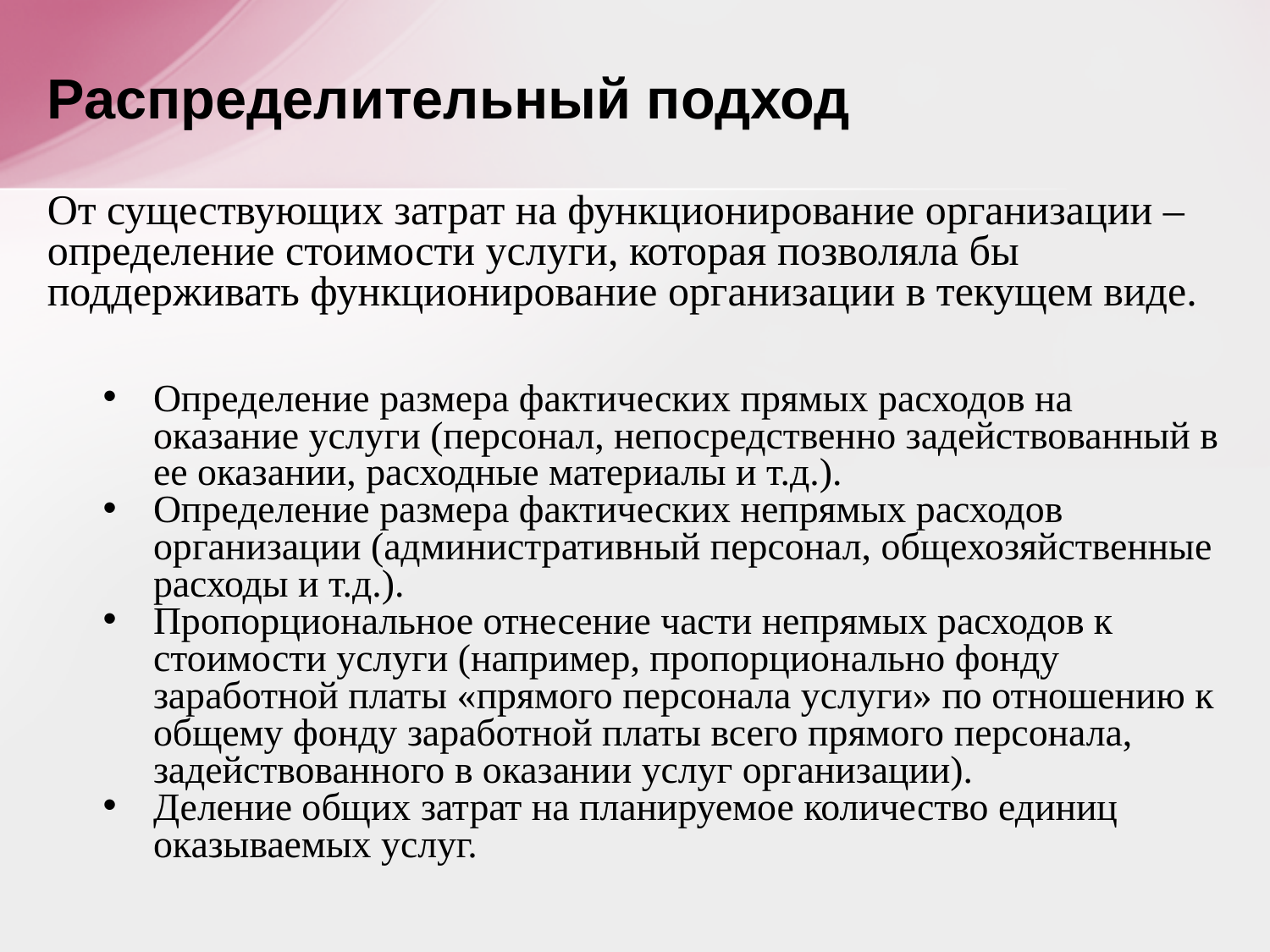

# Распределительный подход
От существующих затрат на функционирование организации – определение стоимости услуги, которая позволяла бы поддерживать функционирование организации в текущем виде.

Определение размера фактических прямых расходов на оказание услуги (персонал, непосредственно задействованный в ее оказании, расходные материалы и т.д.).
Определение размера фактических непрямых расходов организации (административный персонал, общехозяйственные расходы и т.д.).
Пропорциональное отнесение части непрямых расходов к стоимости услуги (например, пропорционально фонду заработной платы «прямого персонала услуги» по отношению к общему фонду заработной платы всего прямого персонала, задействованного в оказании услуг организации).
Деление общих затрат на планируемое количество единиц оказываемых услуг.